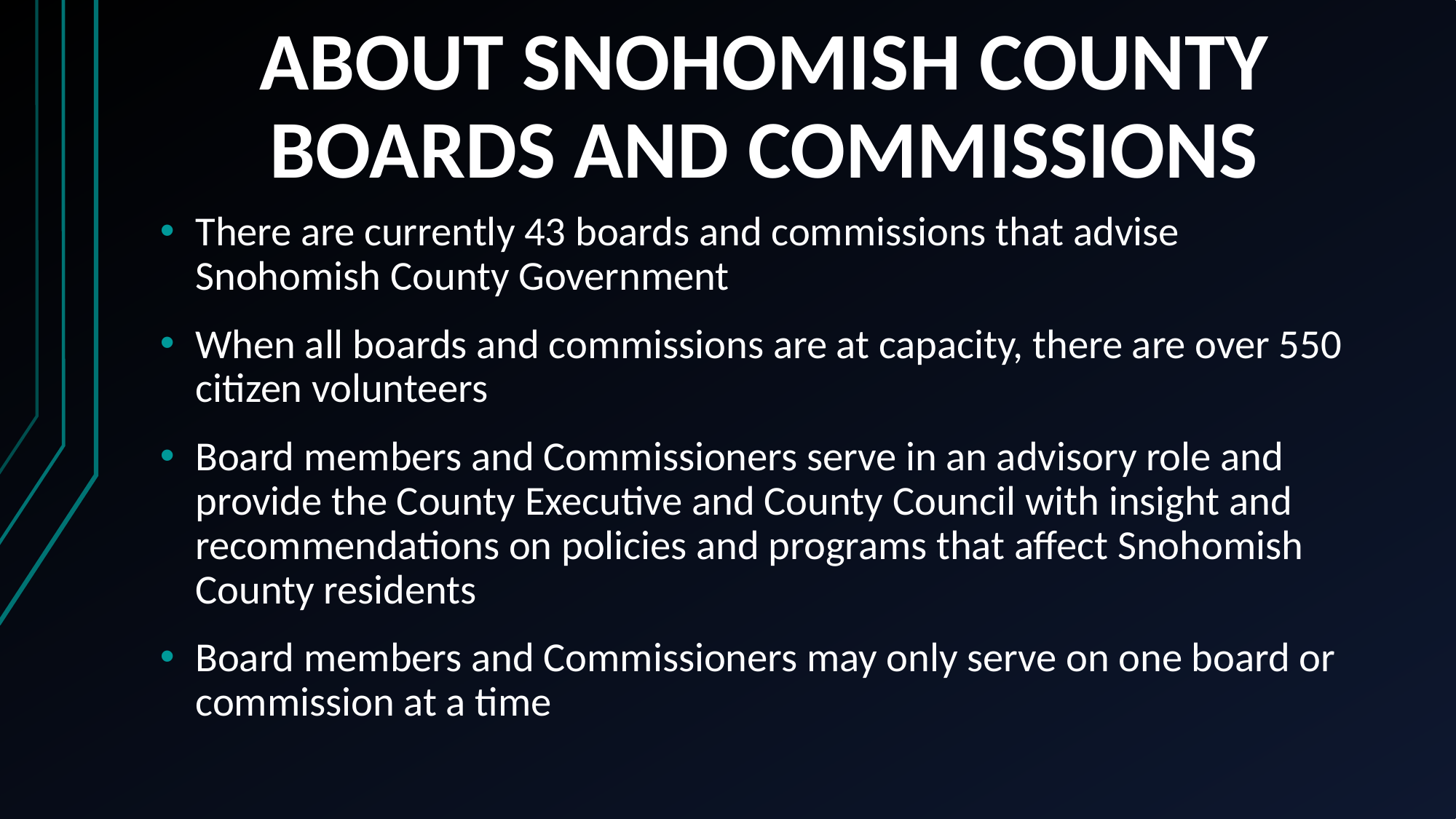

# ABOUT SNOHOMISH COUNTY BOARDS AND COMMISSIONS
There are currently 43 boards and commissions that advise Snohomish County Government
When all boards and commissions are at capacity, there are over 550 citizen volunteers
Board members and Commissioners serve in an advisory role and provide the County Executive and County Council with insight and recommendations on policies and programs that affect Snohomish County residents
Board members and Commissioners may only serve on one board or commission at a time